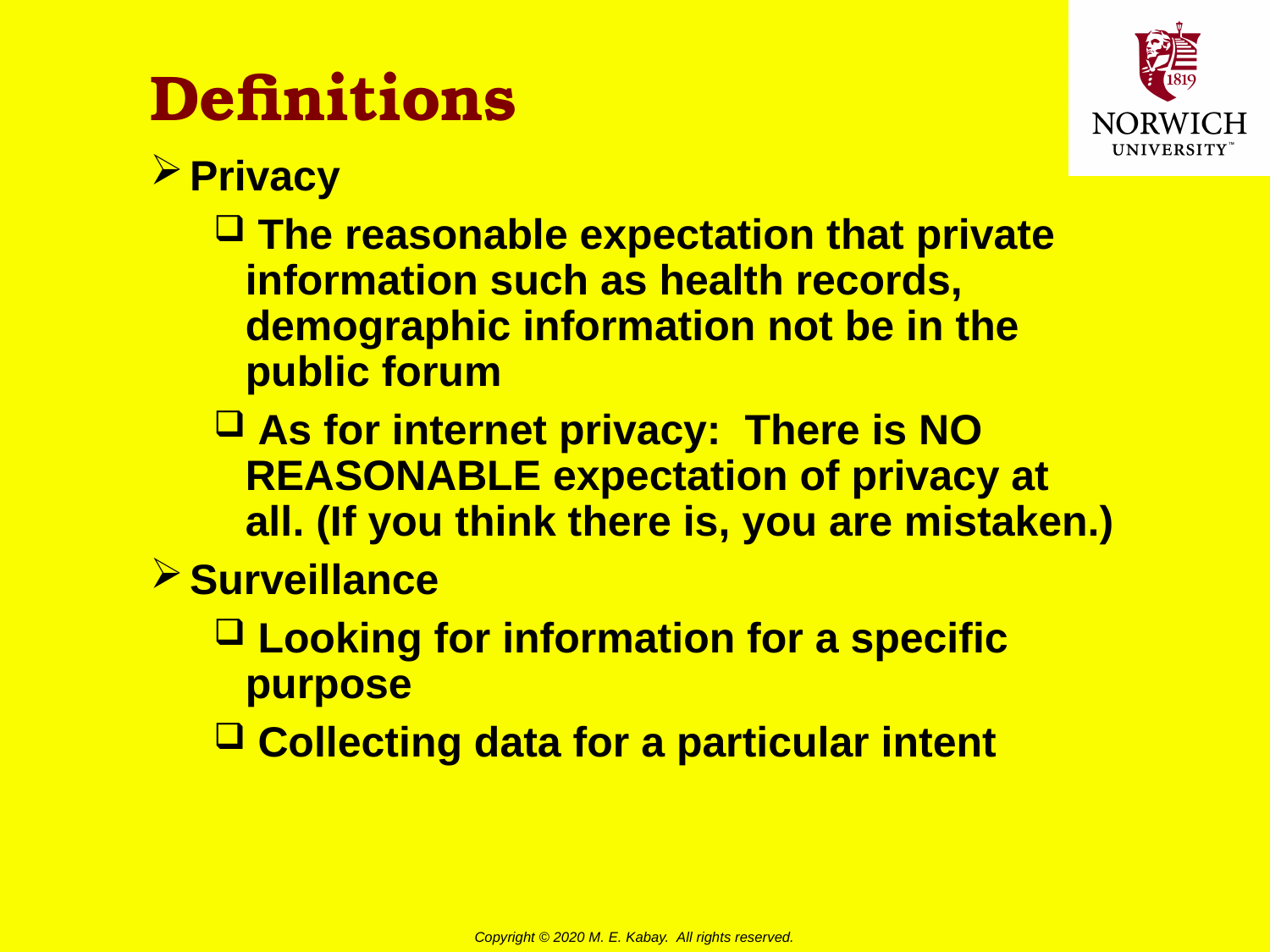

# Definitions
Privacy
 The reasonable expectation that private information such as health records, demographic information not be in the public forum
 As for internet privacy:  There is NO REASONABLE expectation of privacy at all. (If you think there is, you are mistaken.)
Surveillance
 Looking for information for a specific purpose
 Collecting data for a particular intent